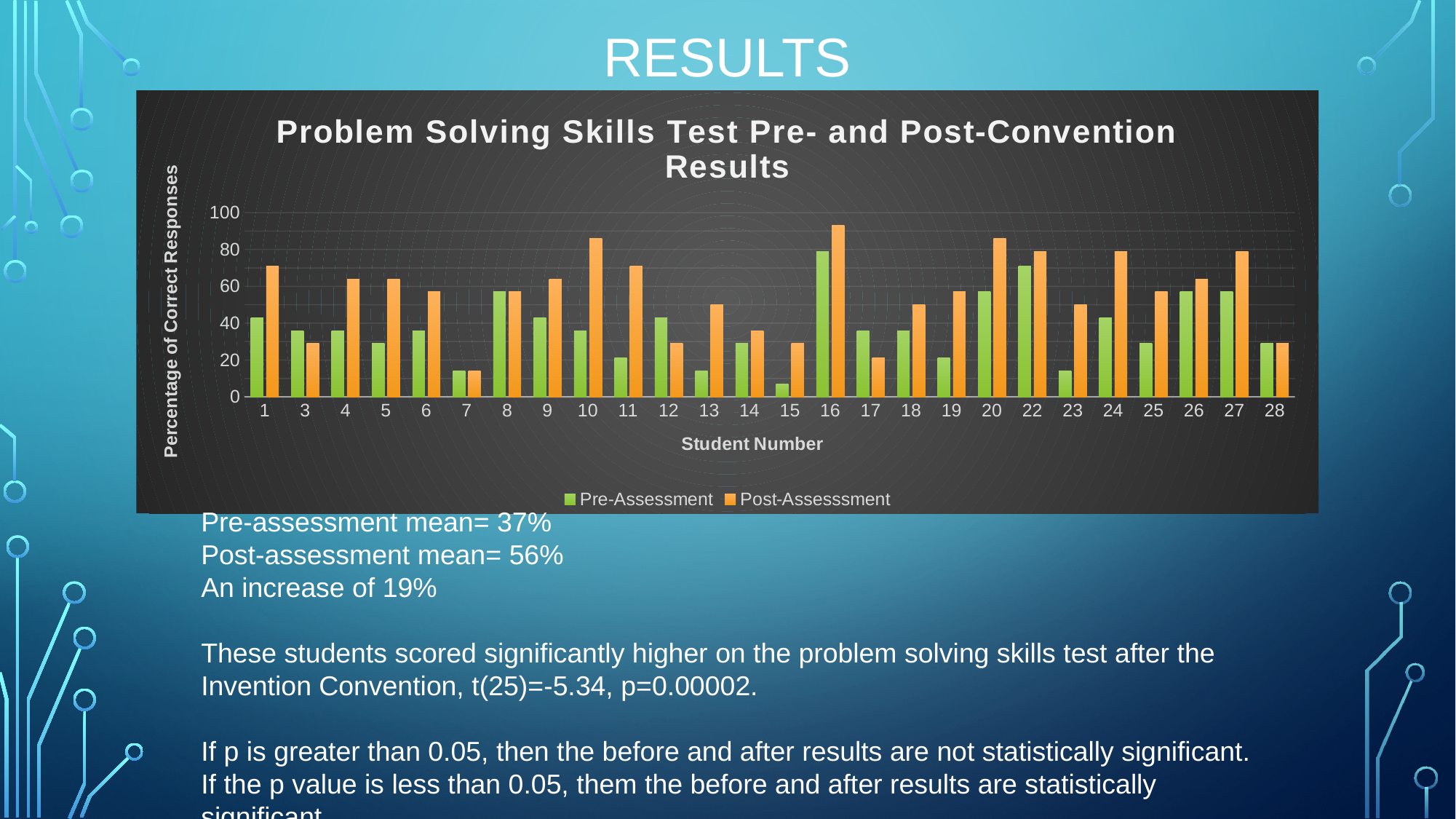

# Results

### Chart: Problem Solving Skills Test Pre- and Post-Convention Results

| Category |  |  |
|---|---|---|
| 1 | 43.0 | 71.0 |
| 3 | 36.0 | 29.0 |
| 4 | 36.0 | 64.0 |
| 5 | 29.0 | 64.0 |
| 6 | 36.0 | 57.0 |
| 7 | 14.0 | 14.0 |
| 8 | 57.0 | 57.0 |
| 9 | 43.0 | 64.0 |
| 10 | 36.0 | 86.0 |
| 11 | 21.0 | 71.0 |
| 12 | 43.0 | 29.0 |
| 13 | 14.0 | 50.0 |
| 14 | 29.0 | 36.0 |
| 15 | 7.0 | 29.0 |
| 16 | 79.0 | 93.0 |
| 17 | 36.0 | 21.0 |
| 18 | 36.0 | 50.0 |
| 19 | 21.0 | 57.0 |
| 20 | 57.0 | 86.0 |
| 22 | 71.0 | 79.0 |
| 23 | 14.0 | 50.0 |
| 24 | 43.0 | 79.0 |
| 25 | 29.0 | 57.0 |
| 26 | 57.0 | 64.0 |
| 27 | 57.0 | 79.0 |
| 28 | 29.0 | 29.0 |
Pre-assessment mean= 37%
Post-assessment mean= 56%
An increase of 19%

These students scored significantly higher on the problem solving skills test after the Invention Convention, t(25)=-5.34, p=0.00002.

If p is greater than 0.05, then the before and after results are not statistically significant. If the p value is less than 0.05, them the before and after results are statistically significant.